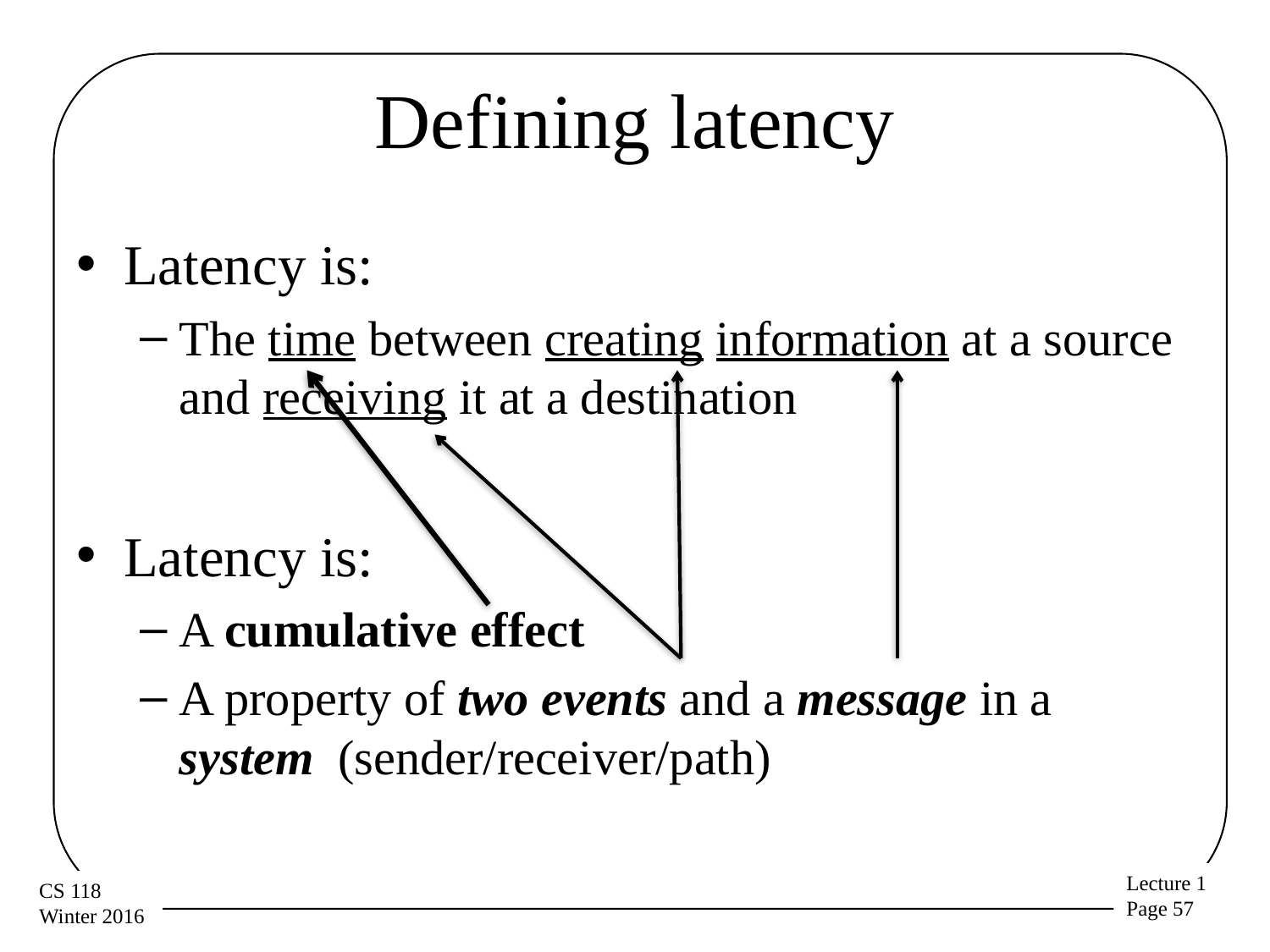

# Defining latency
Latency is:
The time between creating information at a source and receiving it at a destination

Latency is:
A cumulative effect
A property of two events and a message in a system  (sender/receiver/path)